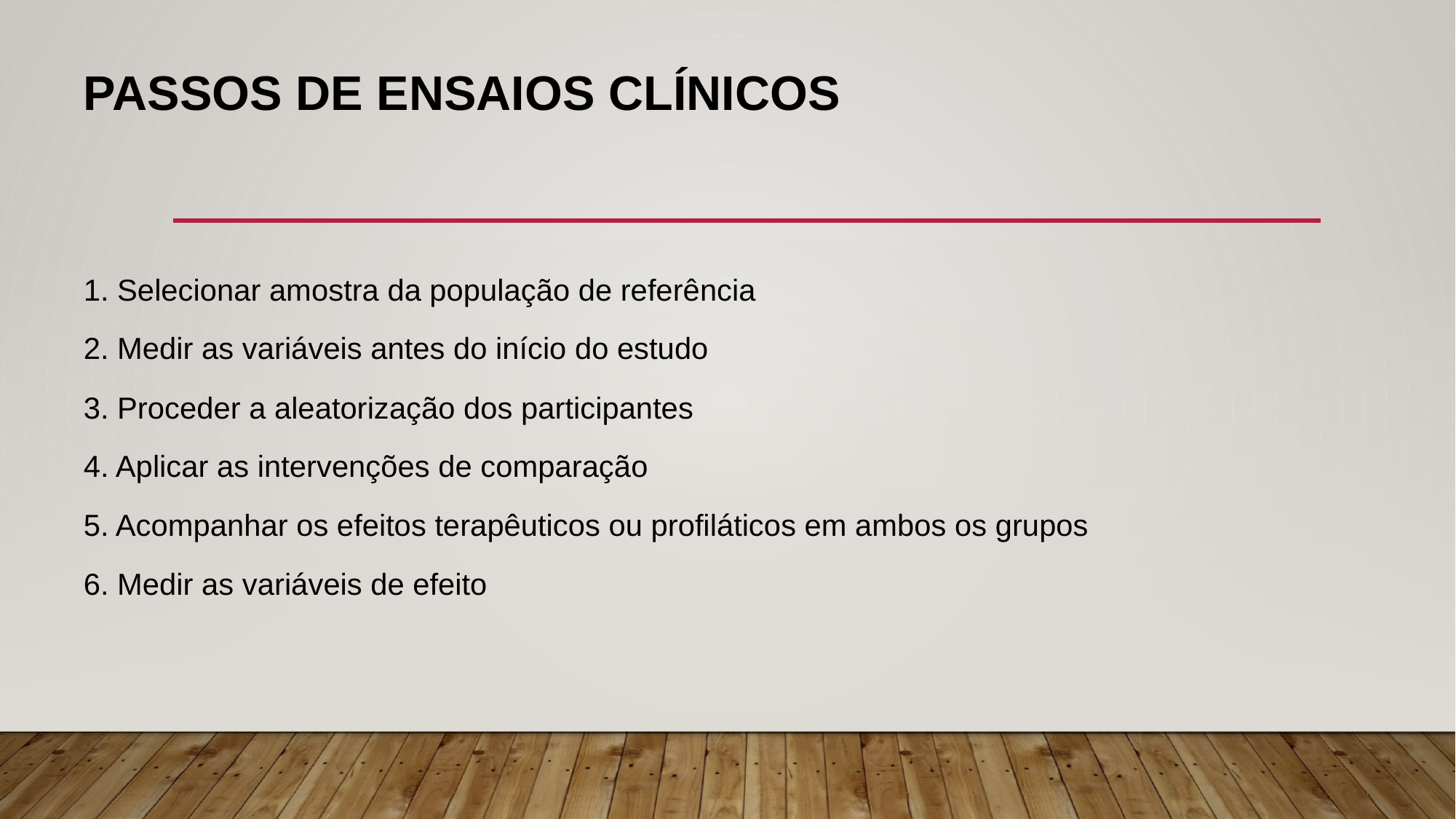

# Passos de Ensaios Clínicos

1. Selecionar amostra da população de referência
2. Medir as variáveis antes do início do estudo
3. Proceder a aleatorização dos participantes
4. Aplicar as intervenções de comparação
5. Acompanhar os efeitos terapêuticos ou profiláticos em ambos os grupos
6. Medir as variáveis de efeito